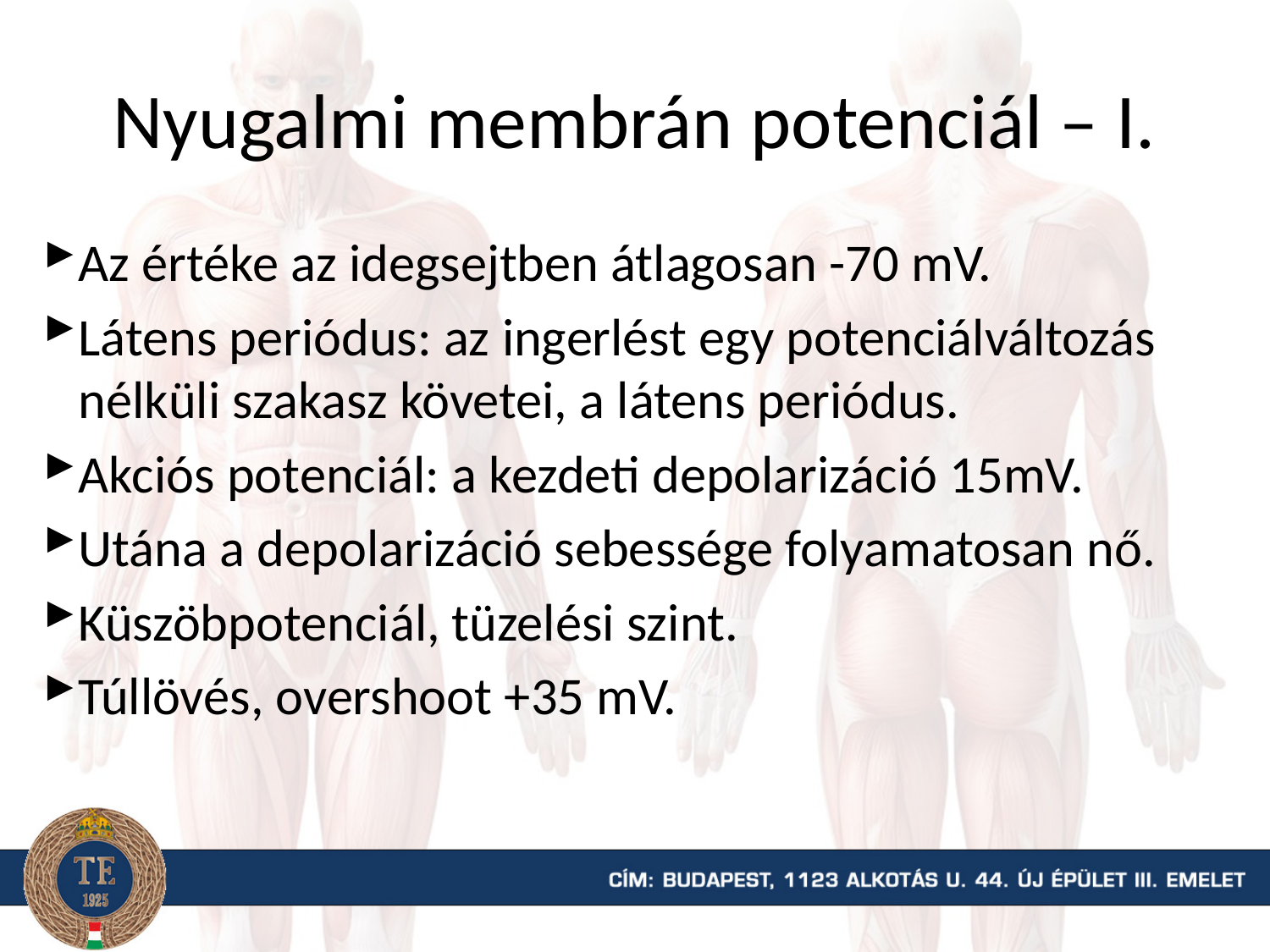

# Nyugalmi membrán potenciál – I.
Az értéke az idegsejtben átlagosan -70 mV.
Látens periódus: az ingerlést egy potenciálváltozás nélküli szakasz követei, a látens periódus.
Akciós potenciál: a kezdeti depolarizáció 15mV.
Utána a depolarizáció sebessége folyamatosan nő.
Küszöbpotenciál, tüzelési szint.
Túllövés, overshoot +35 mV.